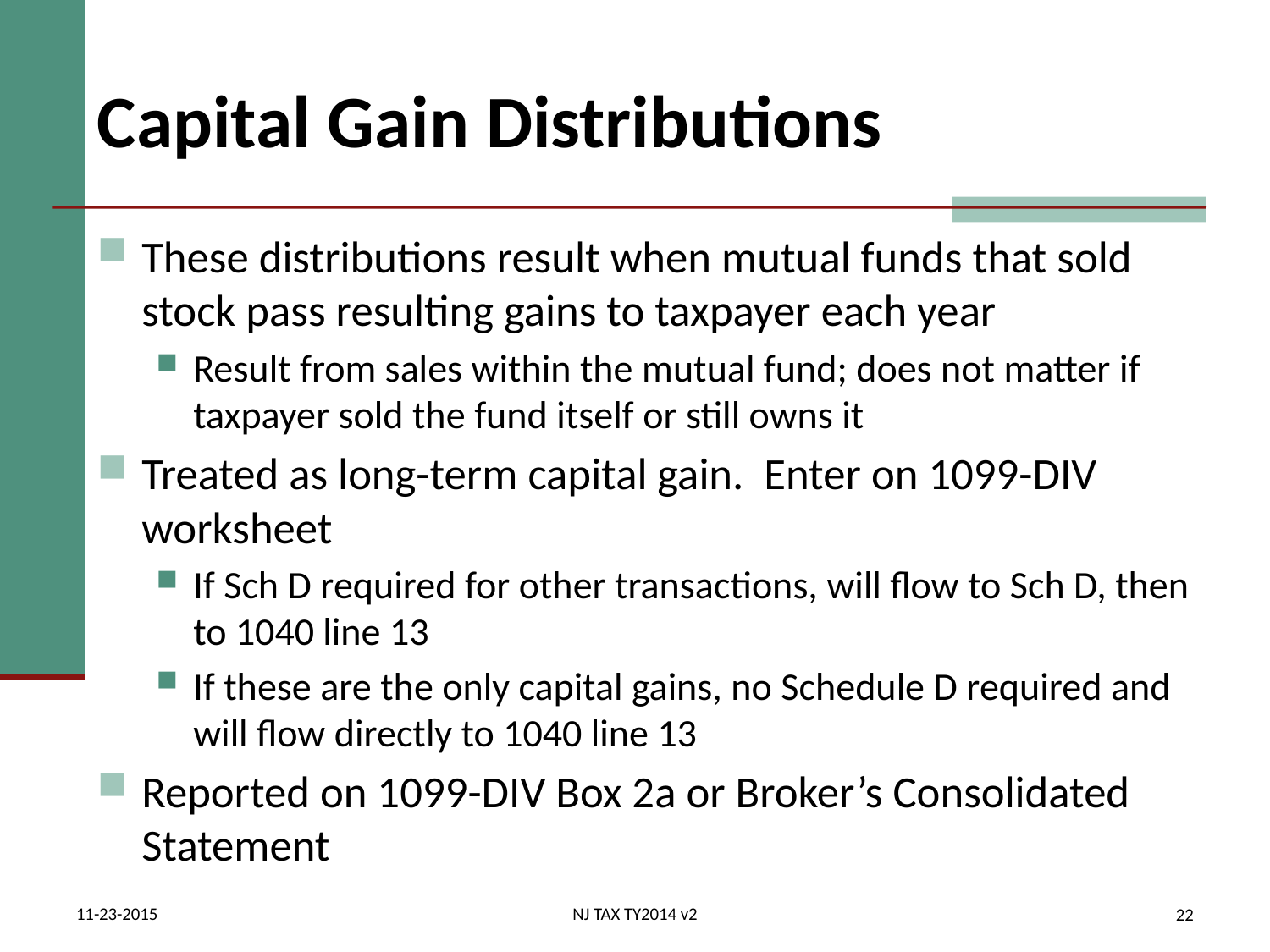

# Capital Gain Distributions
These distributions result when mutual funds that sold stock pass resulting gains to taxpayer each year
Result from sales within the mutual fund; does not matter if taxpayer sold the fund itself or still owns it
Treated as long-term capital gain.  Enter on 1099-DIV worksheet
If Sch D required for other transactions, will flow to Sch D, then to 1040 line 13
If these are the only capital gains, no Schedule D required and will flow directly to 1040 line 13
Reported on 1099-DIV Box 2a or Broker’s Consolidated Statement
11-23-2015
NJ TAX TY2014 v2
22